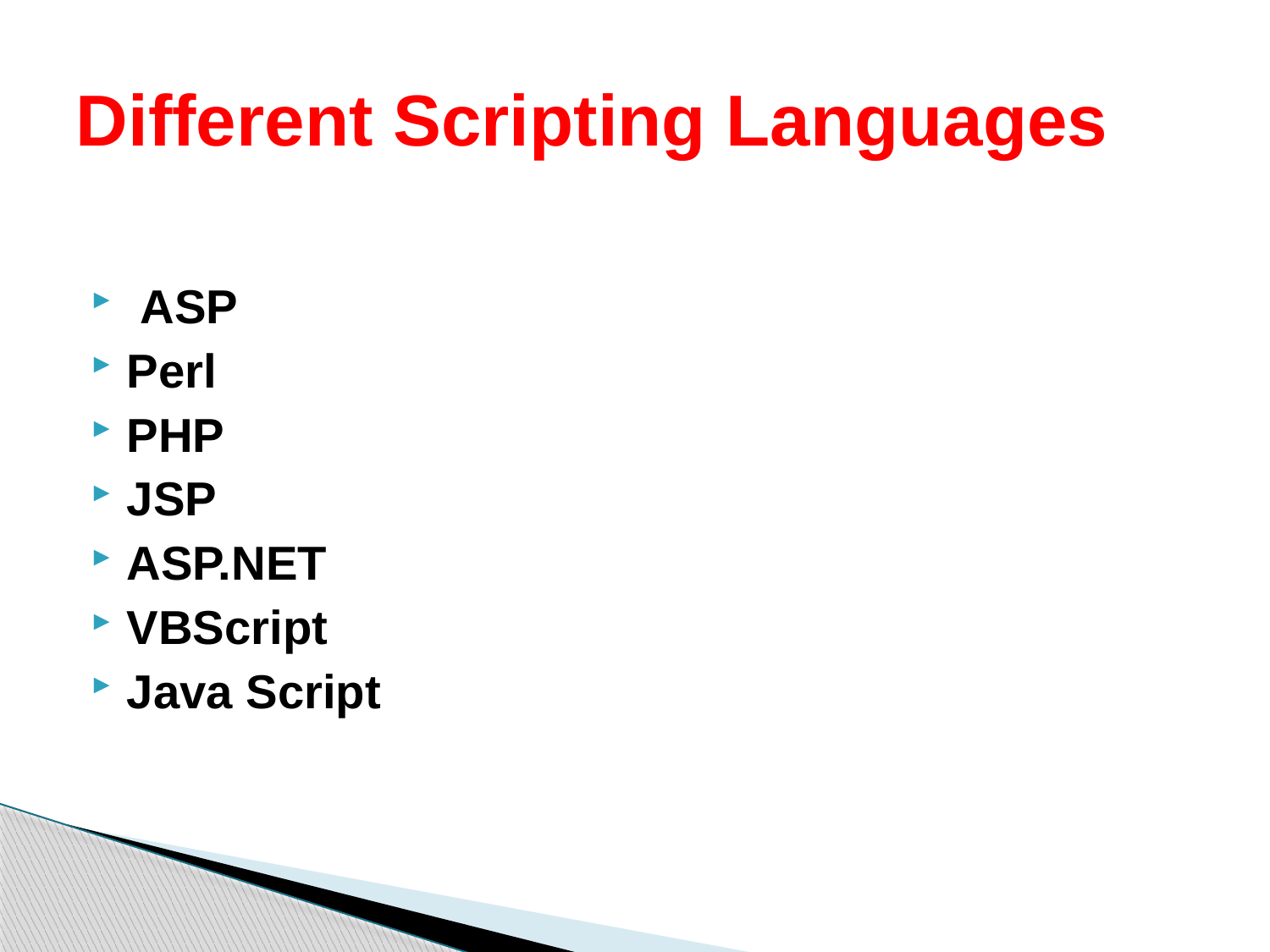

# Different Scripting Languages

 ASP
Perl
PHP
JSP
ASP.NET
VBScript
Java Script